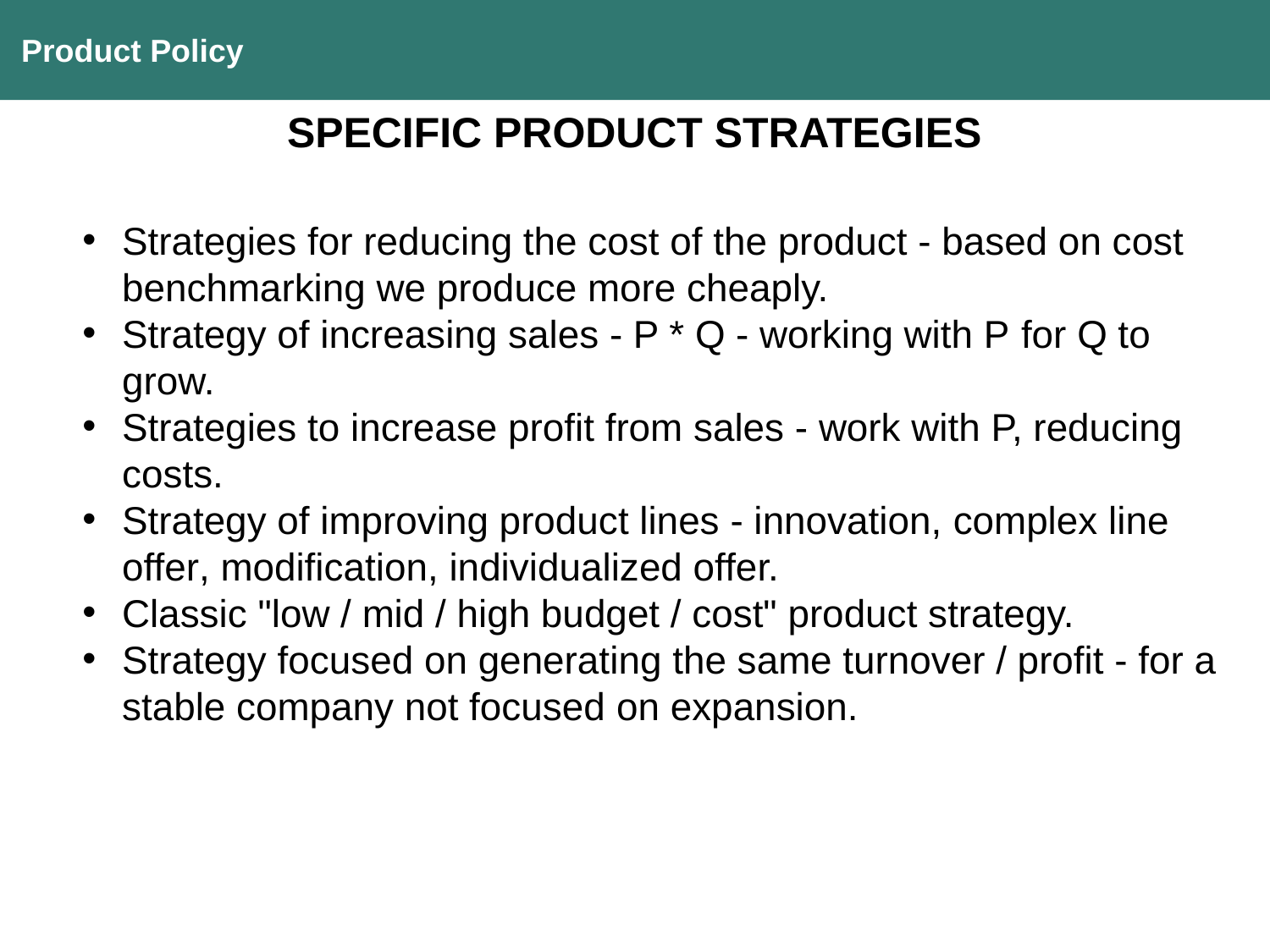

Product Policy
SPECIFIC PRODUCT STRATEGIES
Strategies for reducing the cost of the product - based on cost benchmarking we produce more cheaply.
Strategy of increasing sales - P * Q - working with P for Q to grow.
Strategies to increase profit from sales - work with P, reducing costs.
Strategy of improving product lines - innovation, complex line offer, modification, individualized offer.
Classic "low / mid / high budget / cost" product strategy.
Strategy focused on generating the same turnover / profit - for a stable company not focused on expansion.